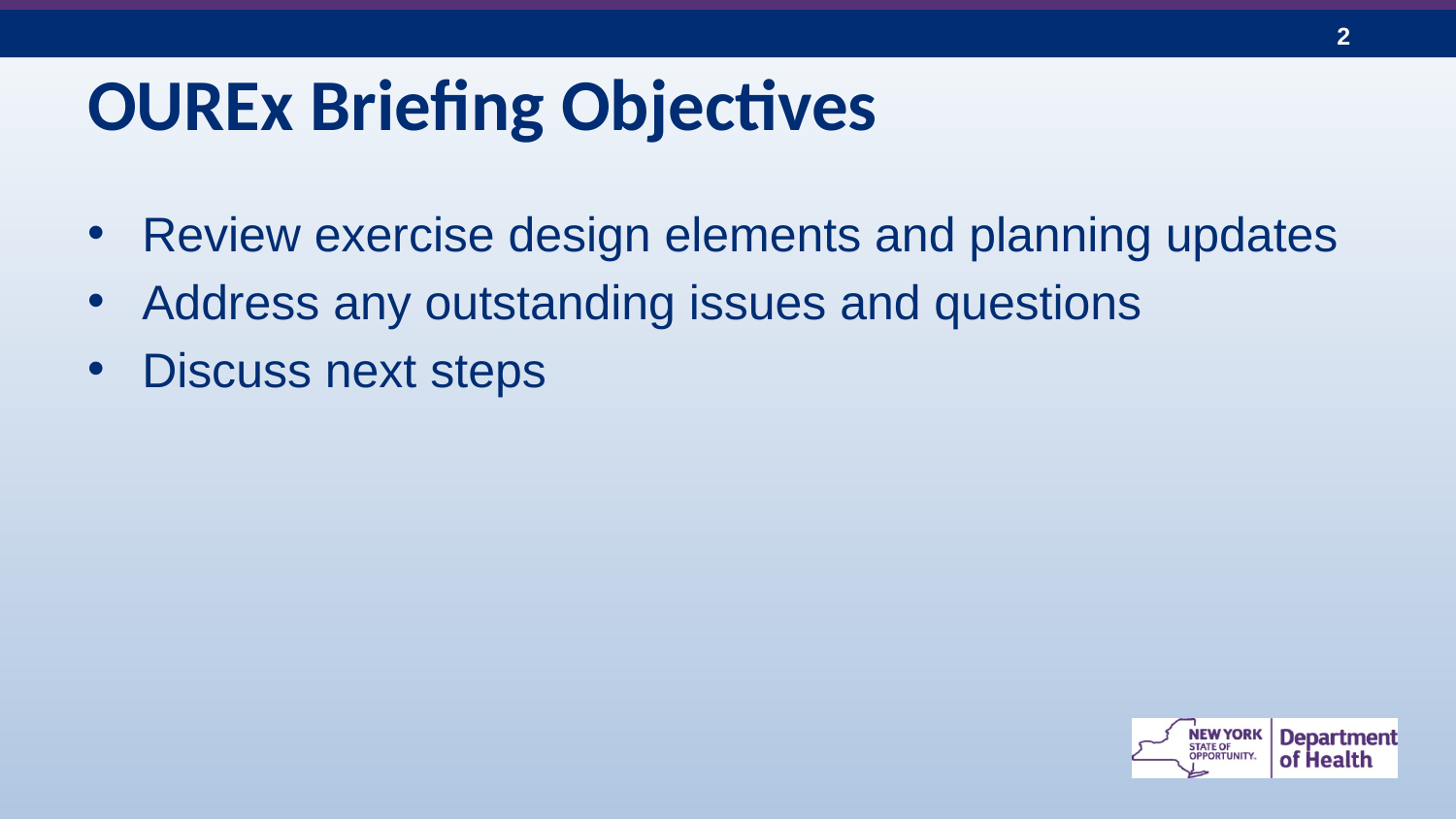

# OUREx Briefing Objectives

Review exercise design elements and planning updates
Address any outstanding issues and questions
Discuss next steps